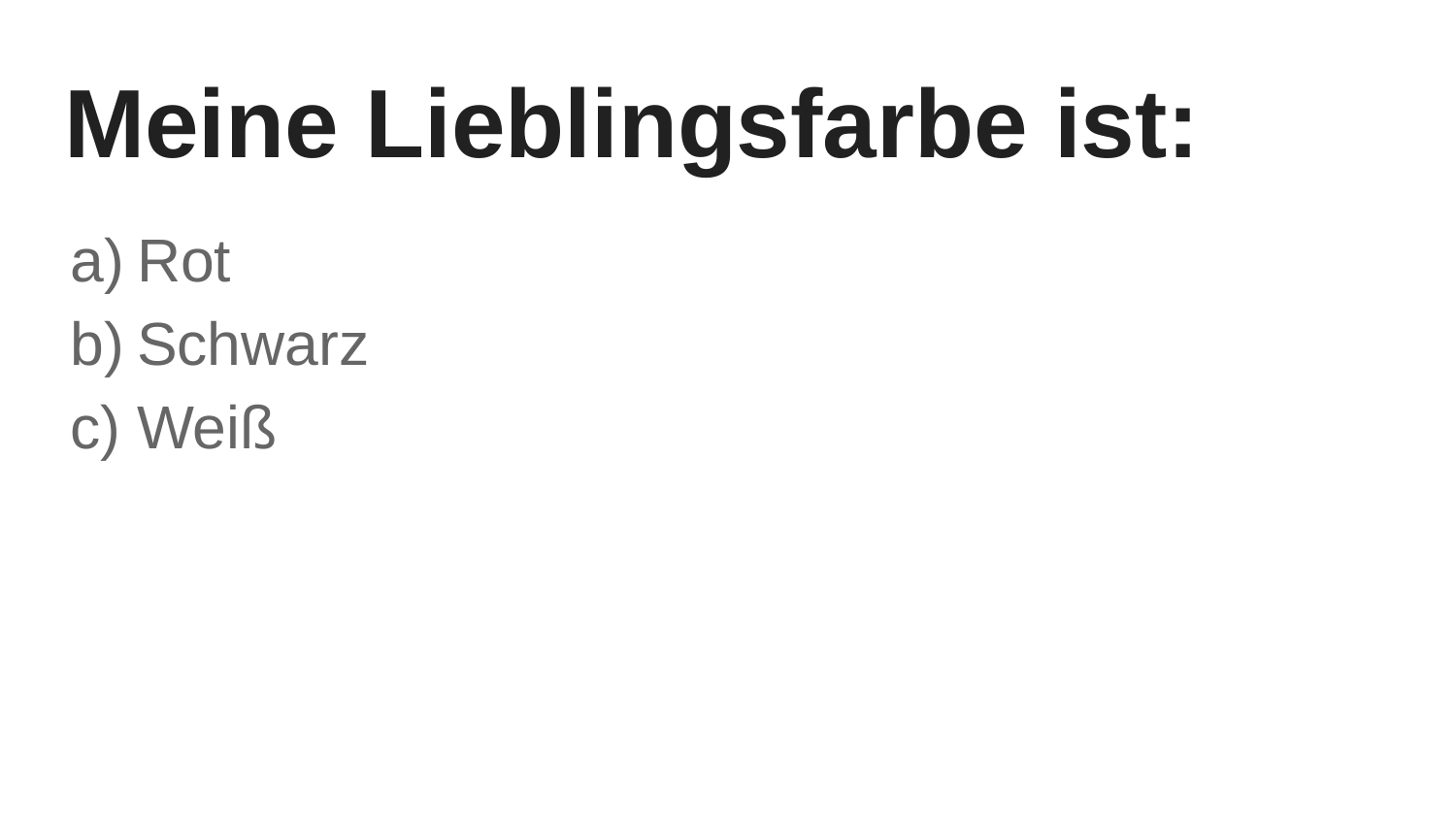

# Meine Lieblingsfarbe ist:

Rot
Schwarz
Weiß